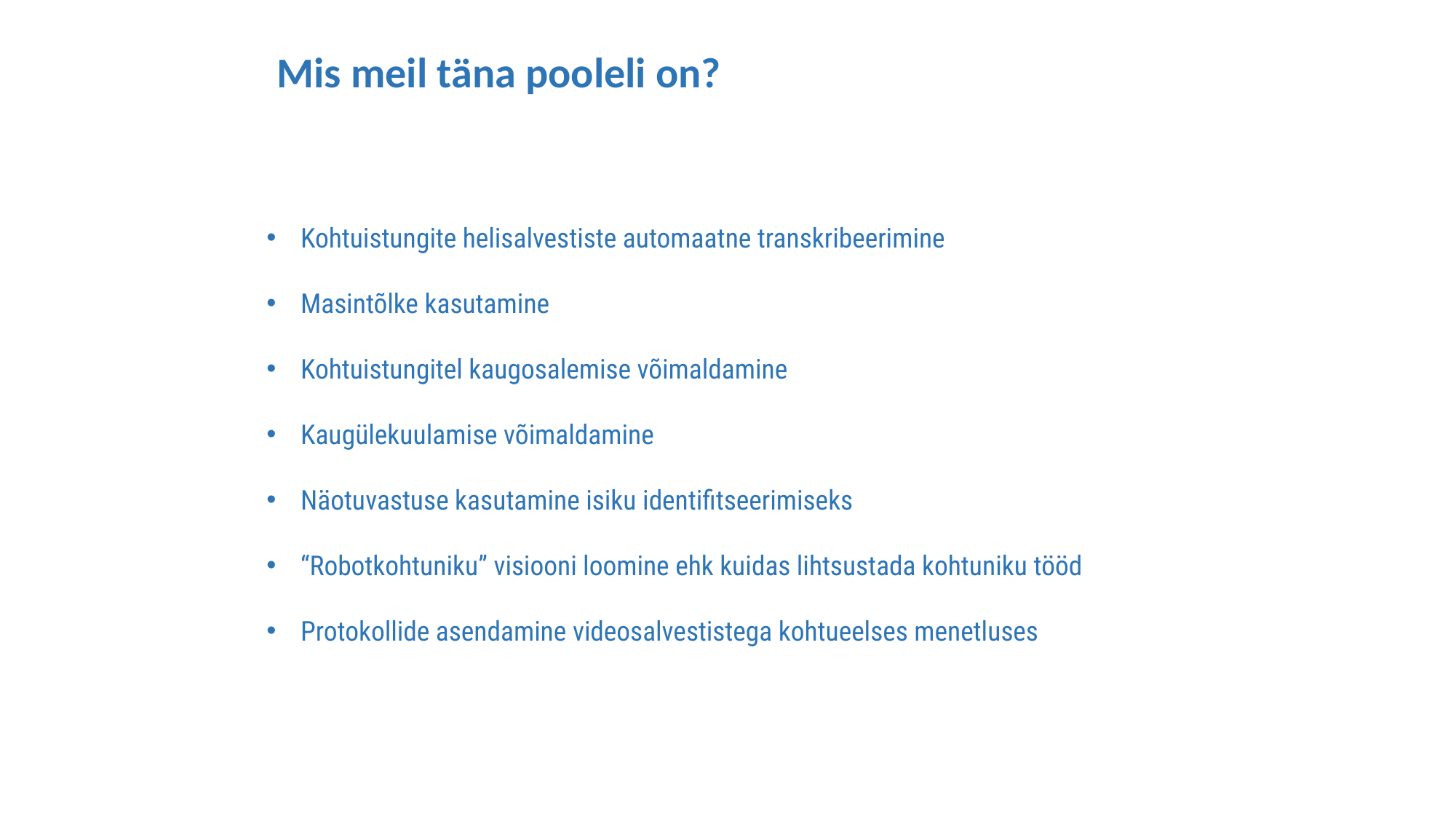

Mis meil täna pooleli on?
Kohtuistungite helisalvestiste automaatne transkribeerimine

Masintõlke kasutamine

Kohtuistungitel kaugosalemise võimaldamine

Kaugülekuulamise võimaldamine

Näotuvastuse kasutamine isiku identifitseerimiseks

“Robotkohtuniku” visiooni loomine ehk kuidas lihtsustada kohtuniku tööd

Protokollide asendamine videosalvestistega kohtueelses menetluses